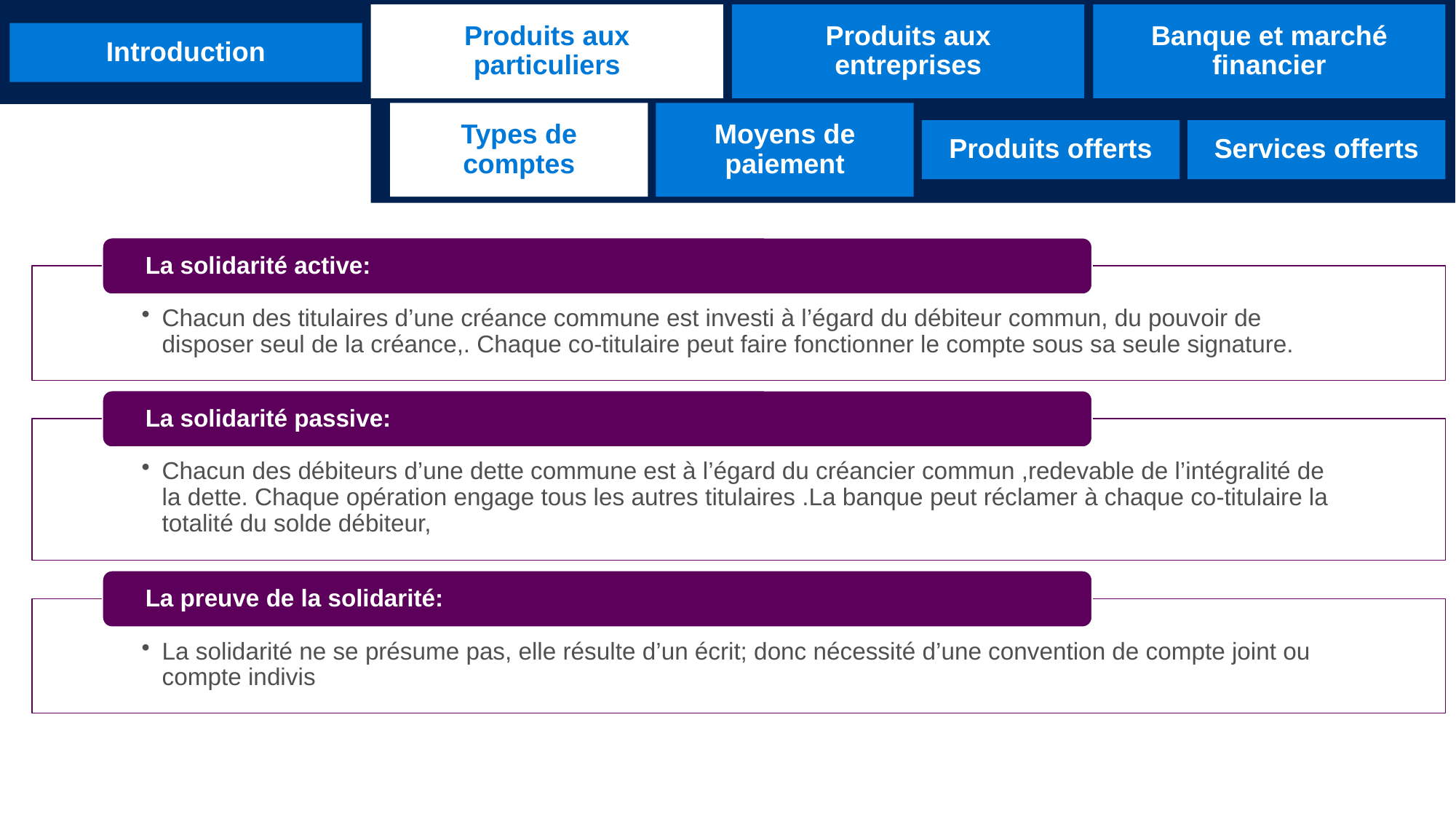

Produits aux particuliers
Produits aux entreprises
Banque et marché financier
Introduction

Types de comptes
Moyens de paiement
Produits offerts
Services offerts
Chacun des titulaires d’une créance commune est investi à l’égard du débiteur commun, du pouvoir de disposer seul de la créance,. Chaque co-titulaire peut faire fonctionner le compte sous sa seule signature.
La solidarité active:
Chacun des débiteurs d’une dette commune est à l’égard du créancier commun ,redevable de l’intégralité de la dette. Chaque opération engage tous les autres titulaires .La banque peut réclamer à chaque co-titulaire la totalité du solde débiteur,
La solidarité passive:
La solidarité ne se présume pas, elle résulte d’un écrit; donc nécessité d’une convention de compte joint ou compte indivis
La preuve de la solidarité: